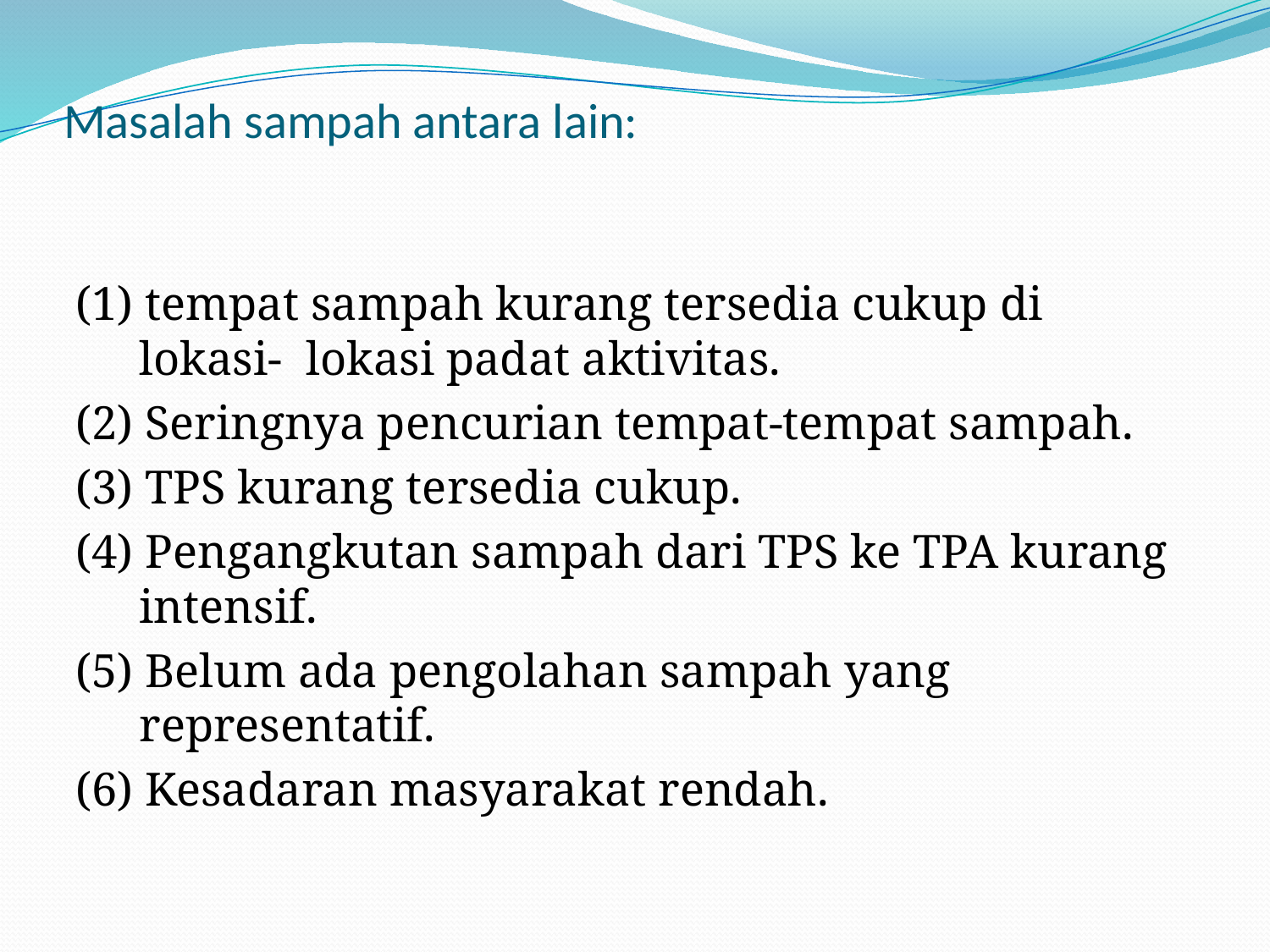

# Masalah sampah antara lain:
(1) tempat sampah kurang tersedia cukup di lokasi-  lokasi padat aktivitas.
(2) Seringnya pencurian tempat-tempat sampah.
(3) TPS kurang tersedia cukup.
(4) Pengangkutan sampah dari TPS ke TPA kurang  intensif.
(5) Belum ada pengolahan sampah yang representatif.
(6) Kesadaran masyarakat rendah.